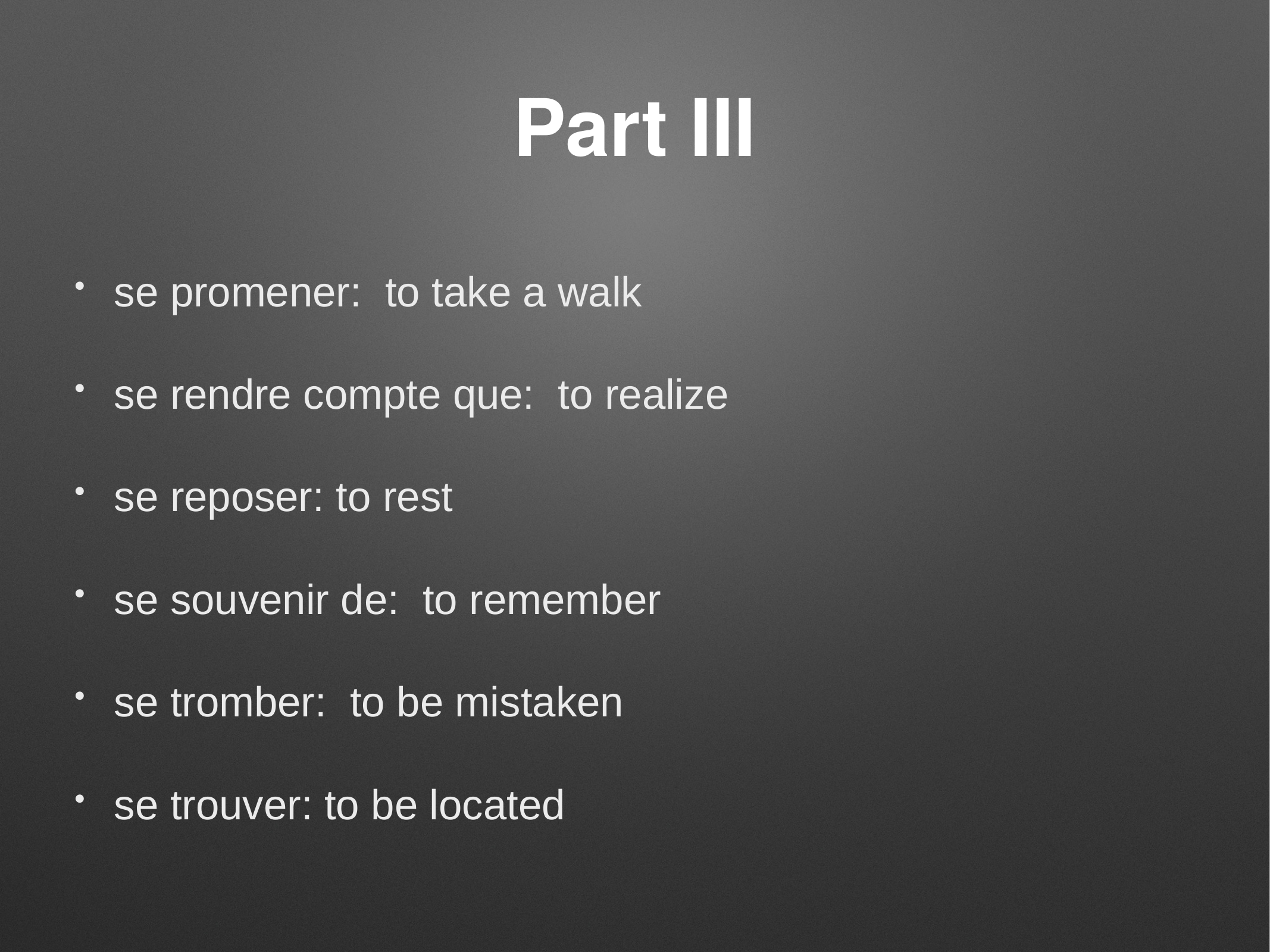

# Part III
se promener:  to take a walk
se rendre compte que:  to realize
se reposer: to rest
se souvenir de:  to remember
se tromber:  to be mistaken
se trouver: to be located